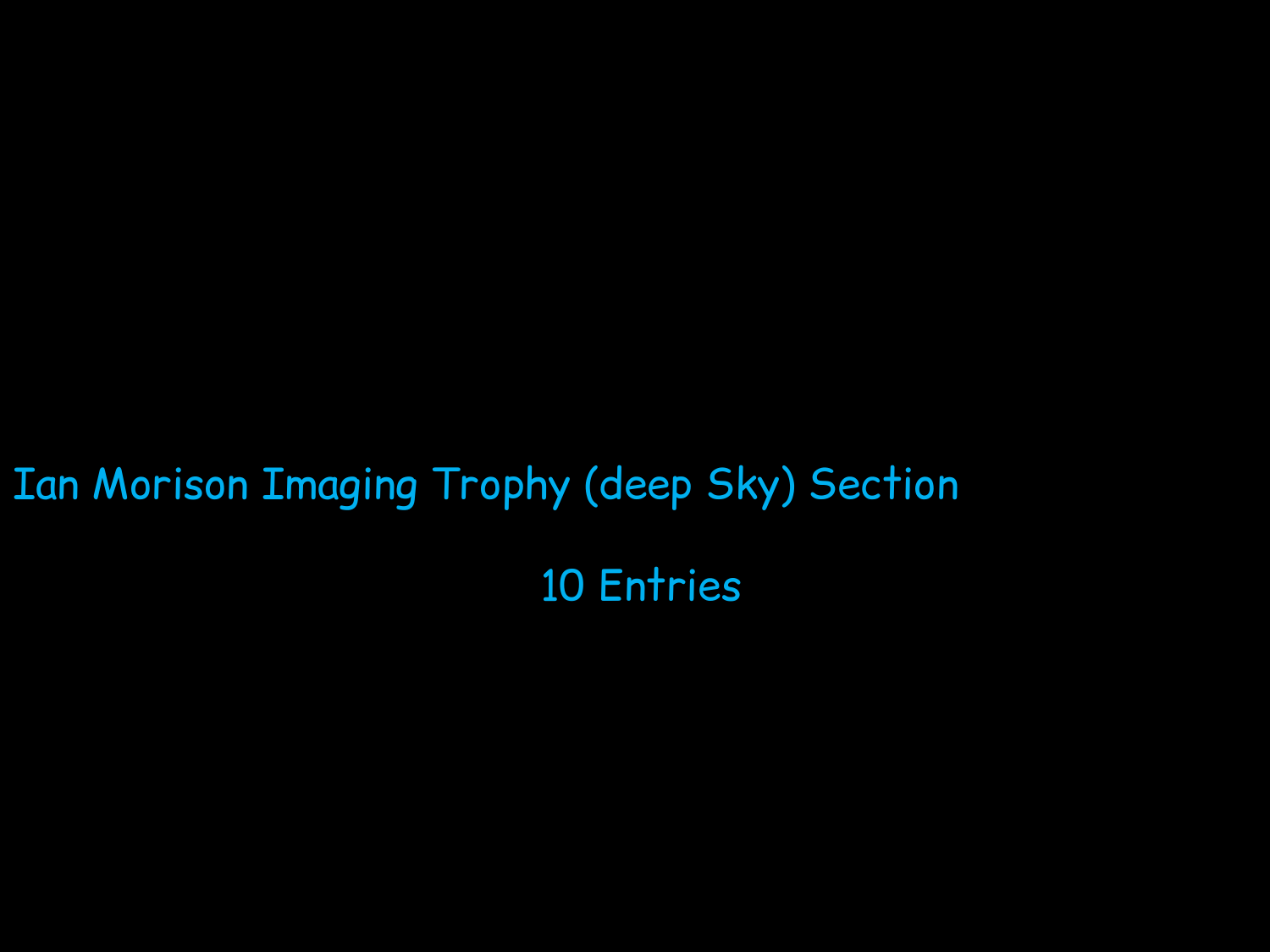

Ian Morison Imaging Trophy (deep Sky) Section

 10 Entries